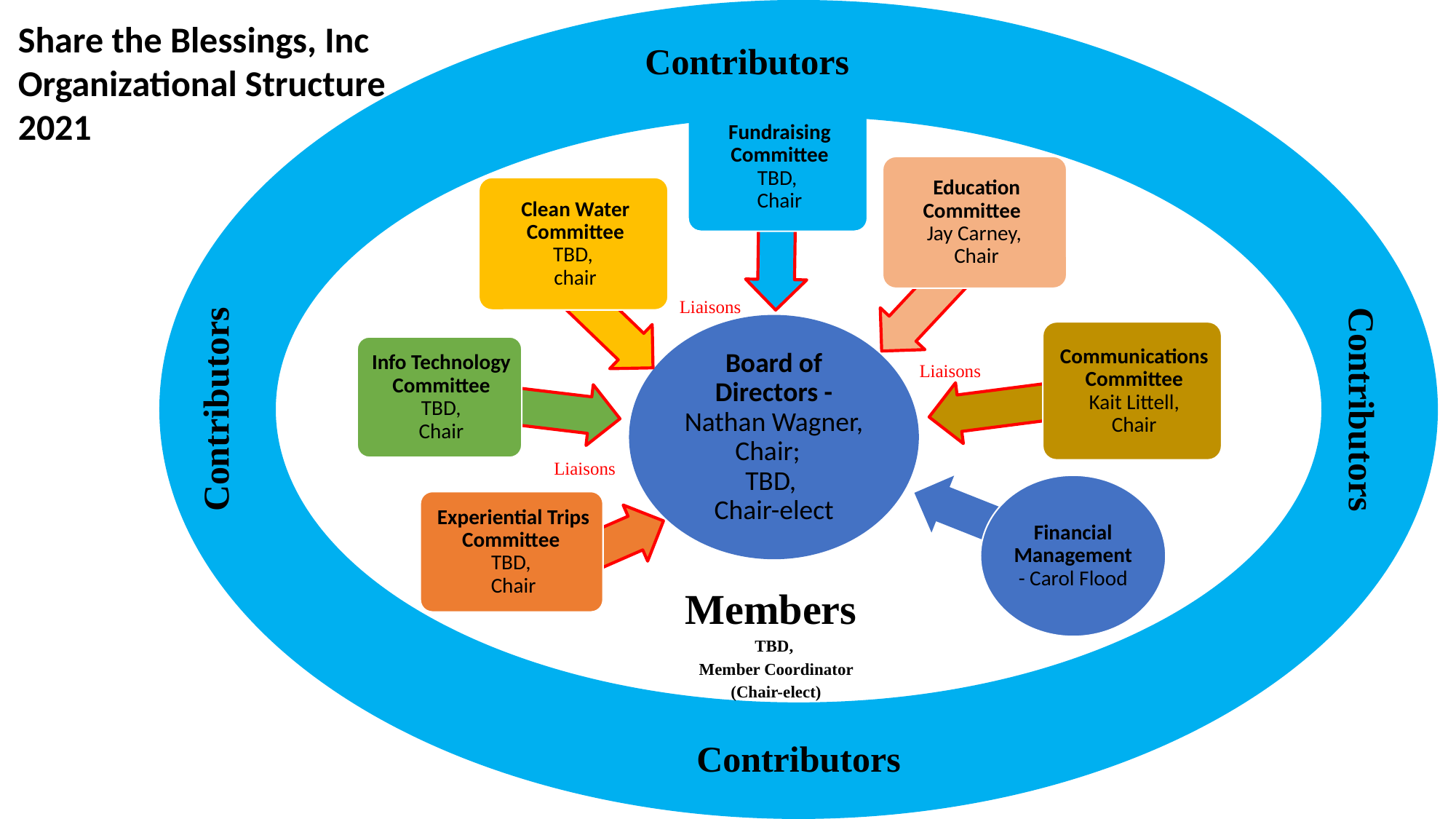

Share the Blessings, Inc
Organizational Structure
2021
Contributors
Board of Directors - Nathan Wagner, Chair;
TBD,
Chair-elect
Experiential Trips Committee
TBD,
Chair
Info Technology Committee
TBD,
Chair
Clean Water Committee
TBD,
chair
Fundraising Committee
TBD,
Chair
Education Committee
Jay Carney,
Chair
Communications Committee
 Kait Littell,
Chair
Financial Management - Carol Flood
Contributors
Liaisons
Contributors
Liaisons
Liaisons
Members
TBD,
Member Coordinator
(Chair-elect)
Contributors